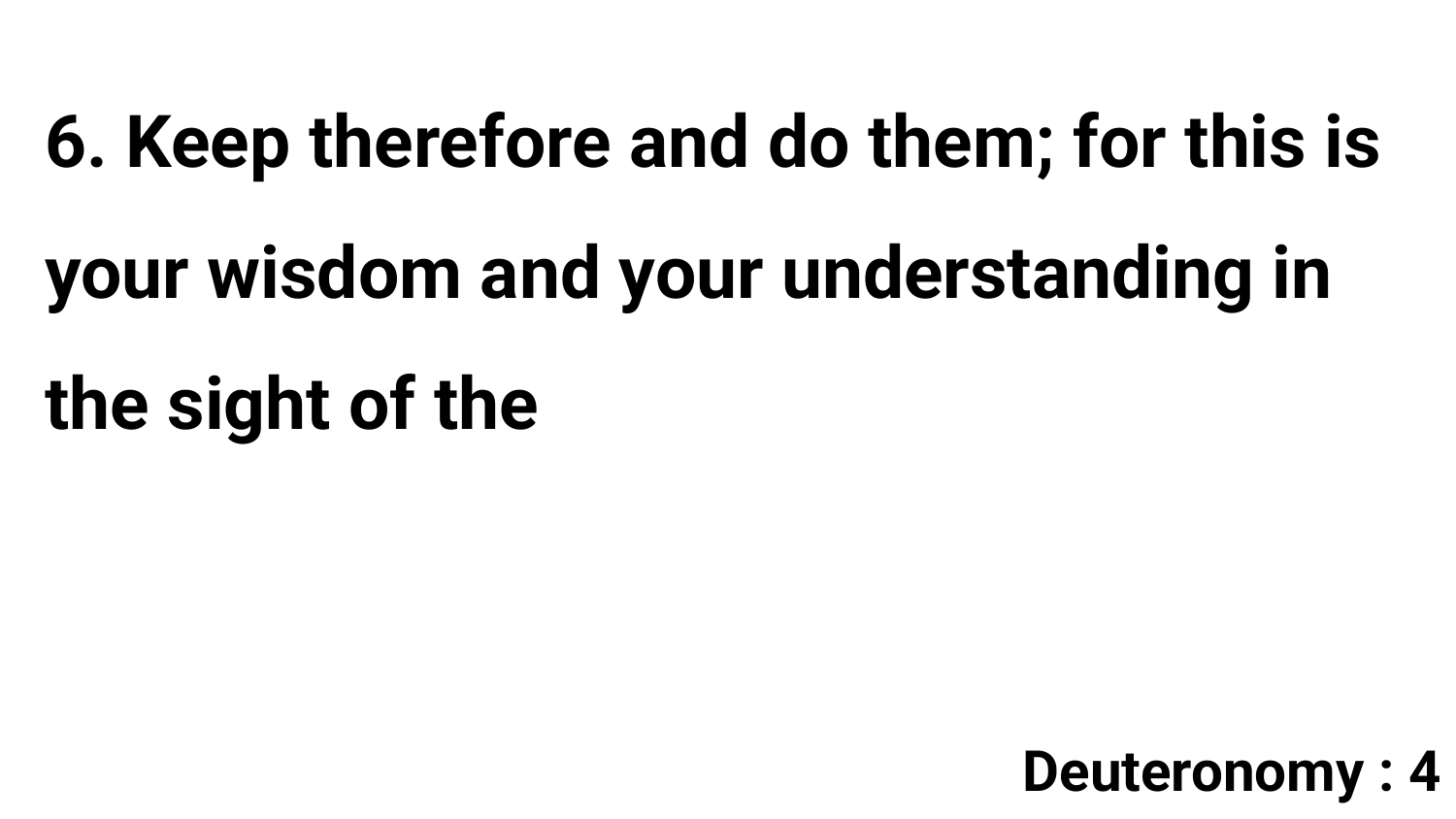

6. Keep therefore and do them; for this is your wisdom and your understanding in the sight of the
Deuteronomy : 4